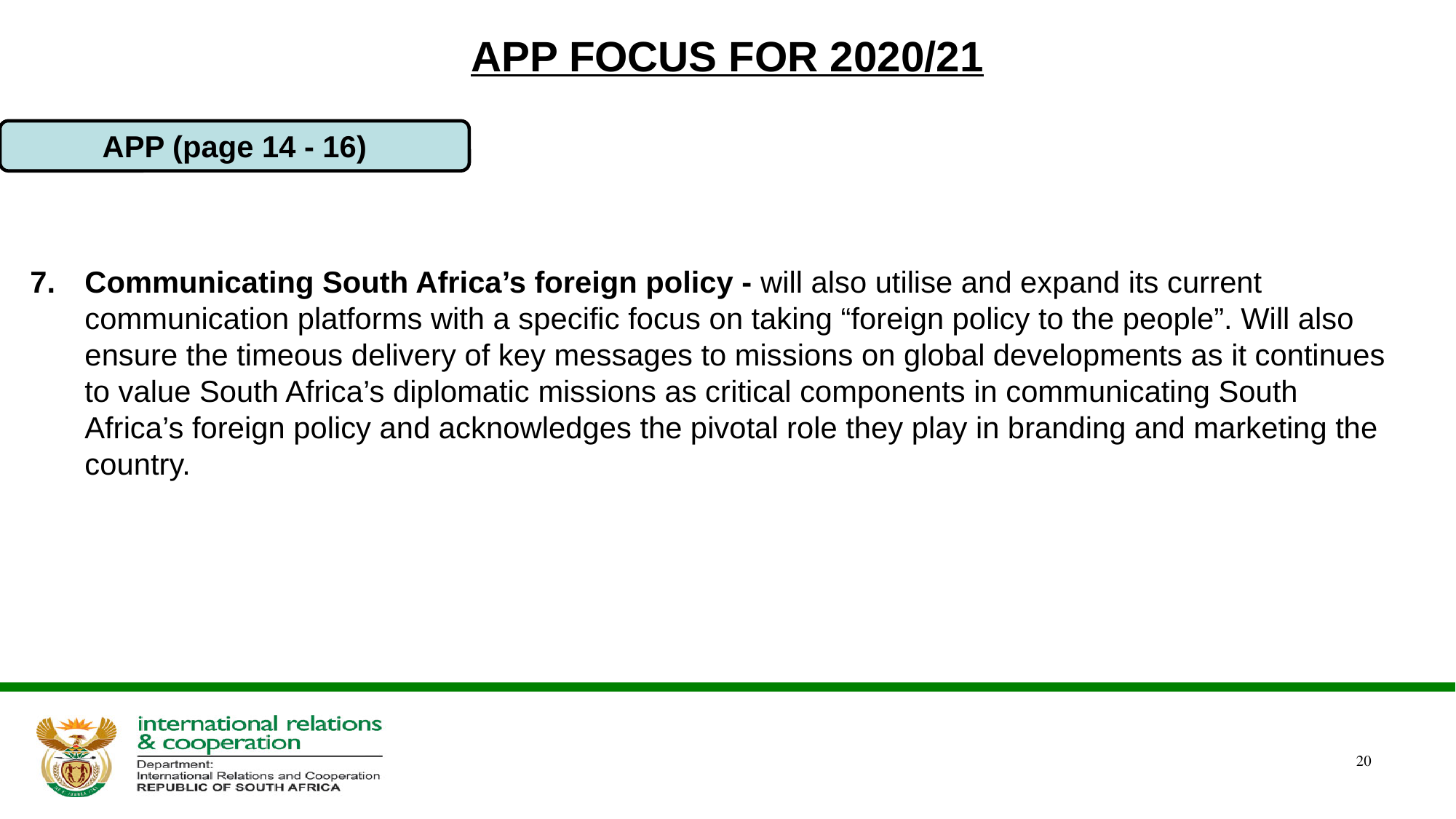

# APP FOCUS FOR 2020/21
APP (page 14 - 16)
Communicating South Africa’s foreign policy - will also utilise and expand its current communication platforms with a specific focus on taking “foreign policy to the people”. Will also ensure the timeous delivery of key messages to missions on global developments as it continues to value South Africa’s diplomatic missions as critical components in communicating South Africa’s foreign policy and acknowledges the pivotal role they play in branding and marketing the country.

20